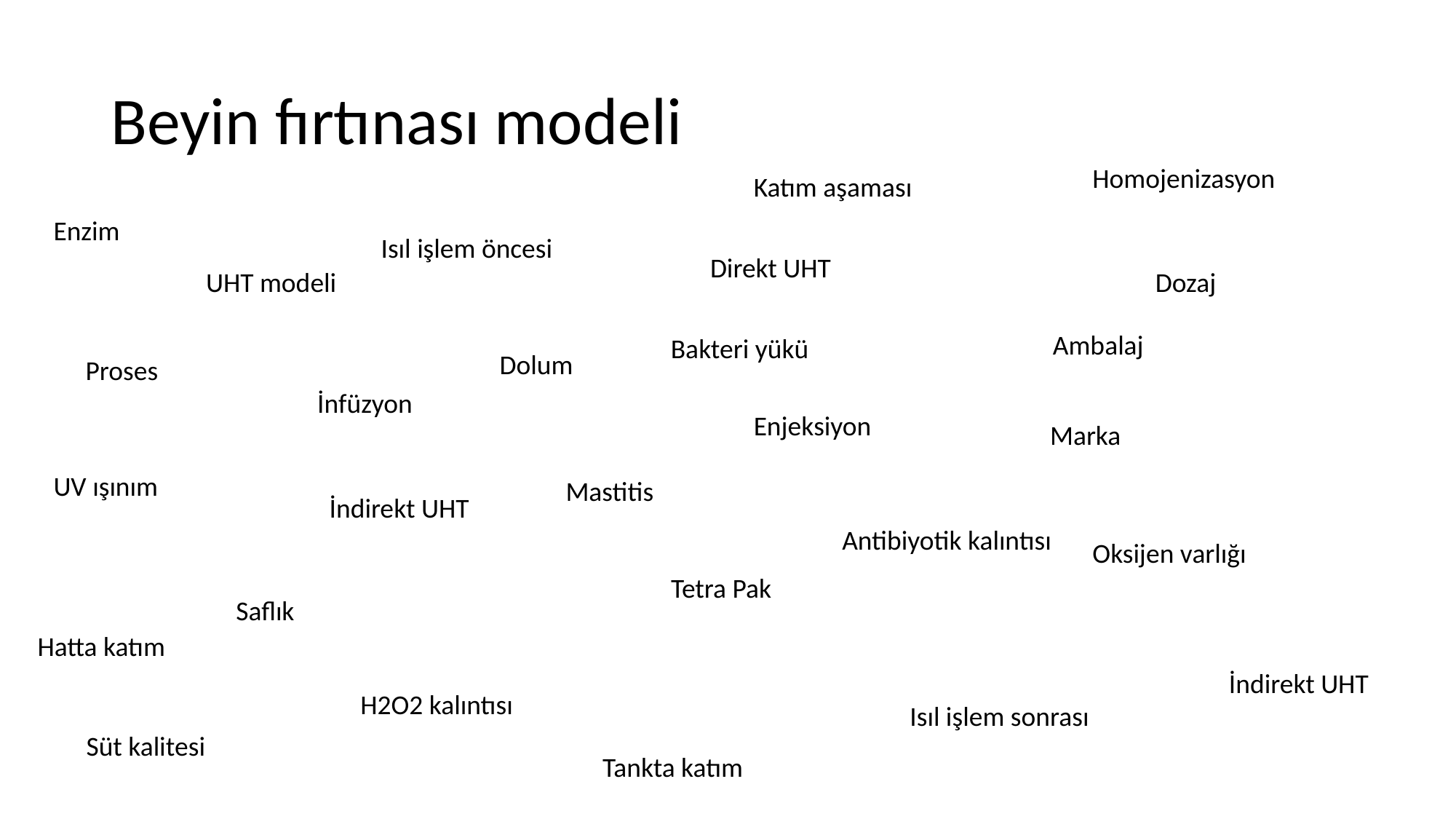

# Beyin fırtınası modeli
Homojenizasyon
Katım aşaması
Enzim
Isıl işlem öncesi
Direkt UHT
UHT modeli
Dozaj
Ambalaj
Bakteri yükü
Dolum
Proses
İnfüzyon
Enjeksiyon
Marka
UV ışınım
Mastitis
İndirekt UHT
Antibiyotik kalıntısı
Oksijen varlığı
Tetra Pak
Saflık
Hatta katım
İndirekt UHT
H2O2 kalıntısı
Isıl işlem sonrası
Süt kalitesi
Tankta katım